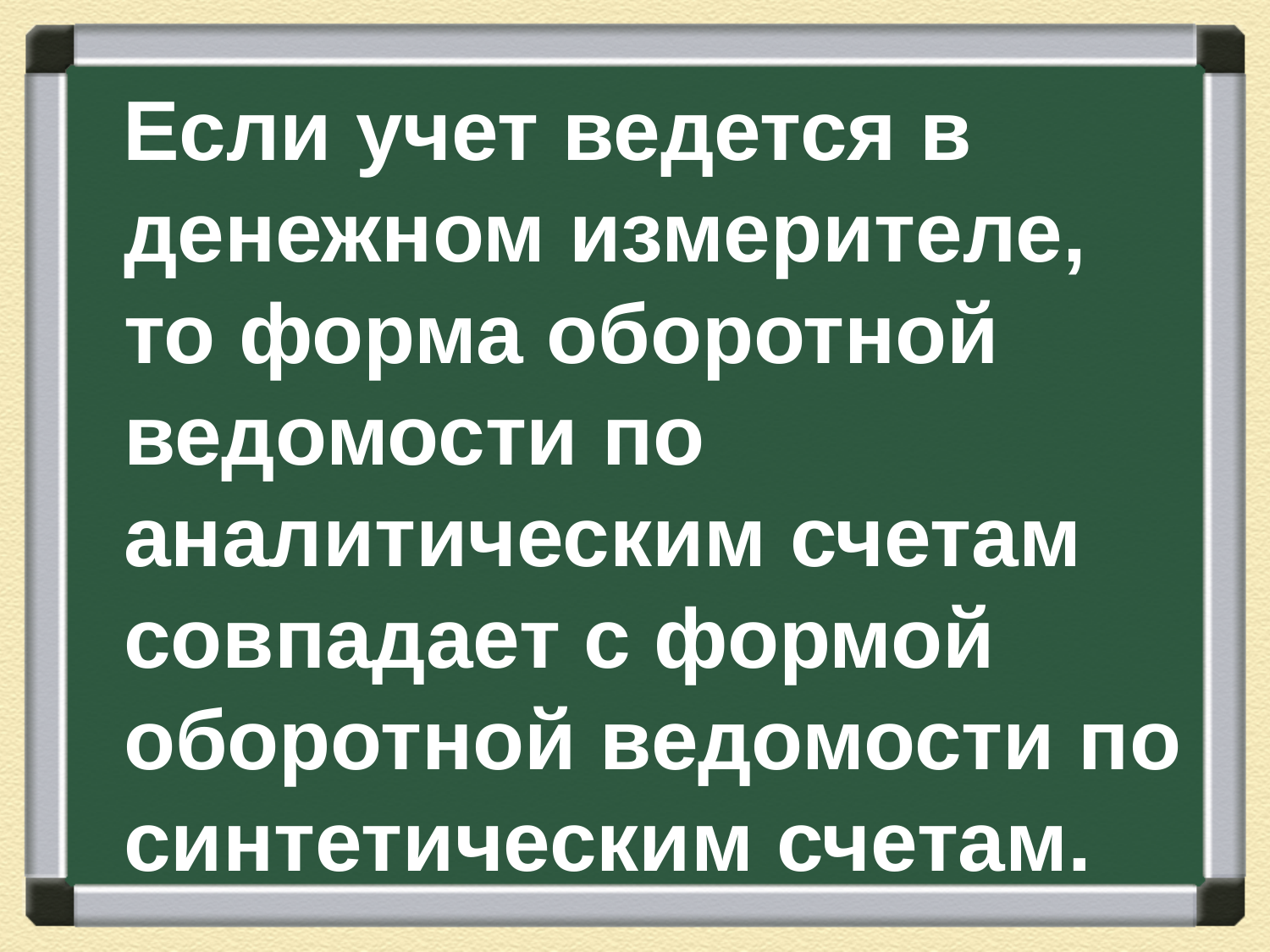

Если учет ведется в денежном измерителе, то форма оборотной ведомости по аналитическим счетам совпадает с формой оборотной ведомости по синтетическим счетам.